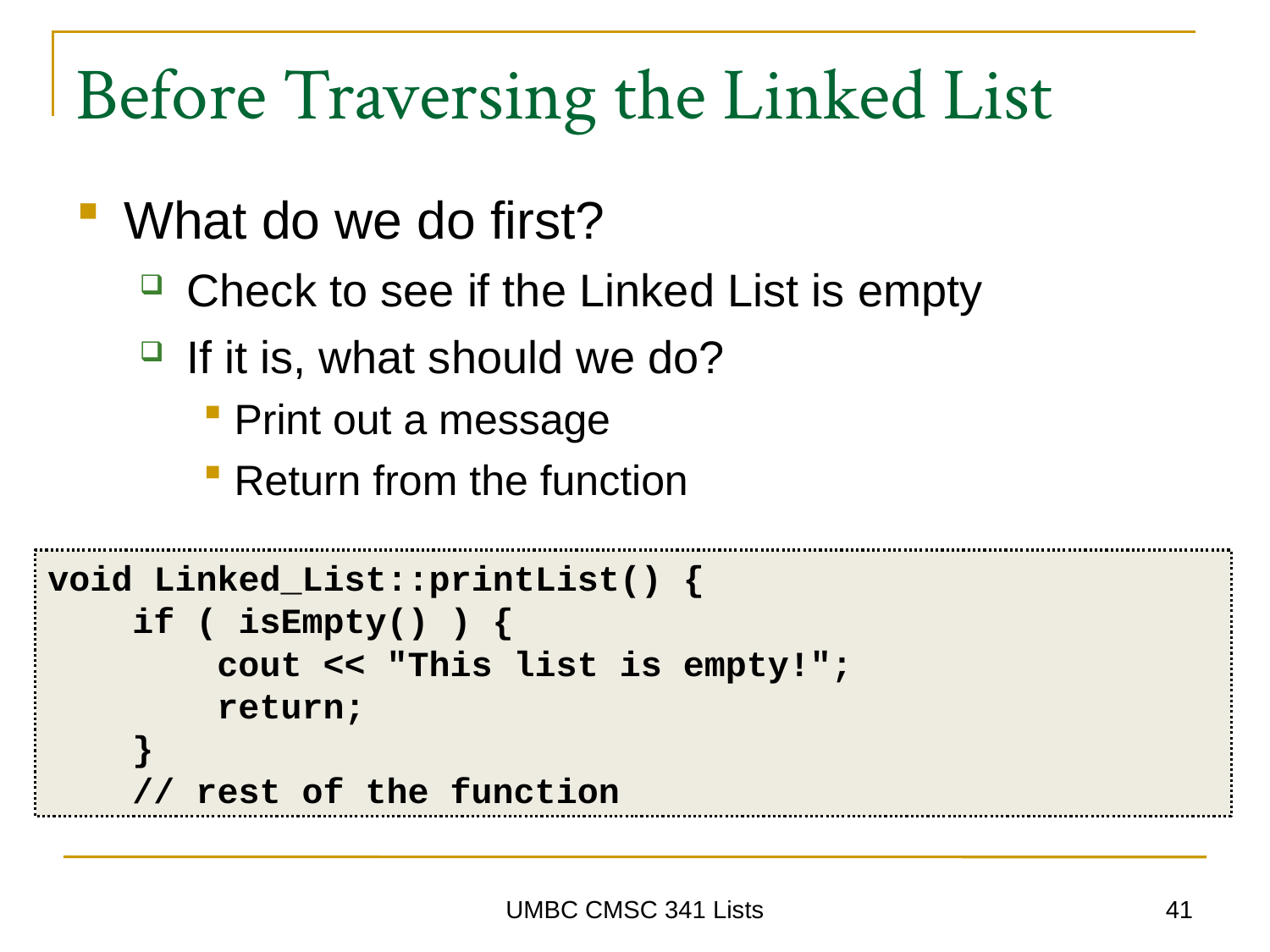

# Before Traversing the Linked List
What do we do first?
Check to see if the Linked List is empty
If it is, what should we do?
Print out a message
Return from the function
void Linked_List::printList() {
    if ( isEmpty() ) {
        cout << "This list is empty!";
        return;
    }
    // rest of the function
41
UMBC CMSC 341 Lists